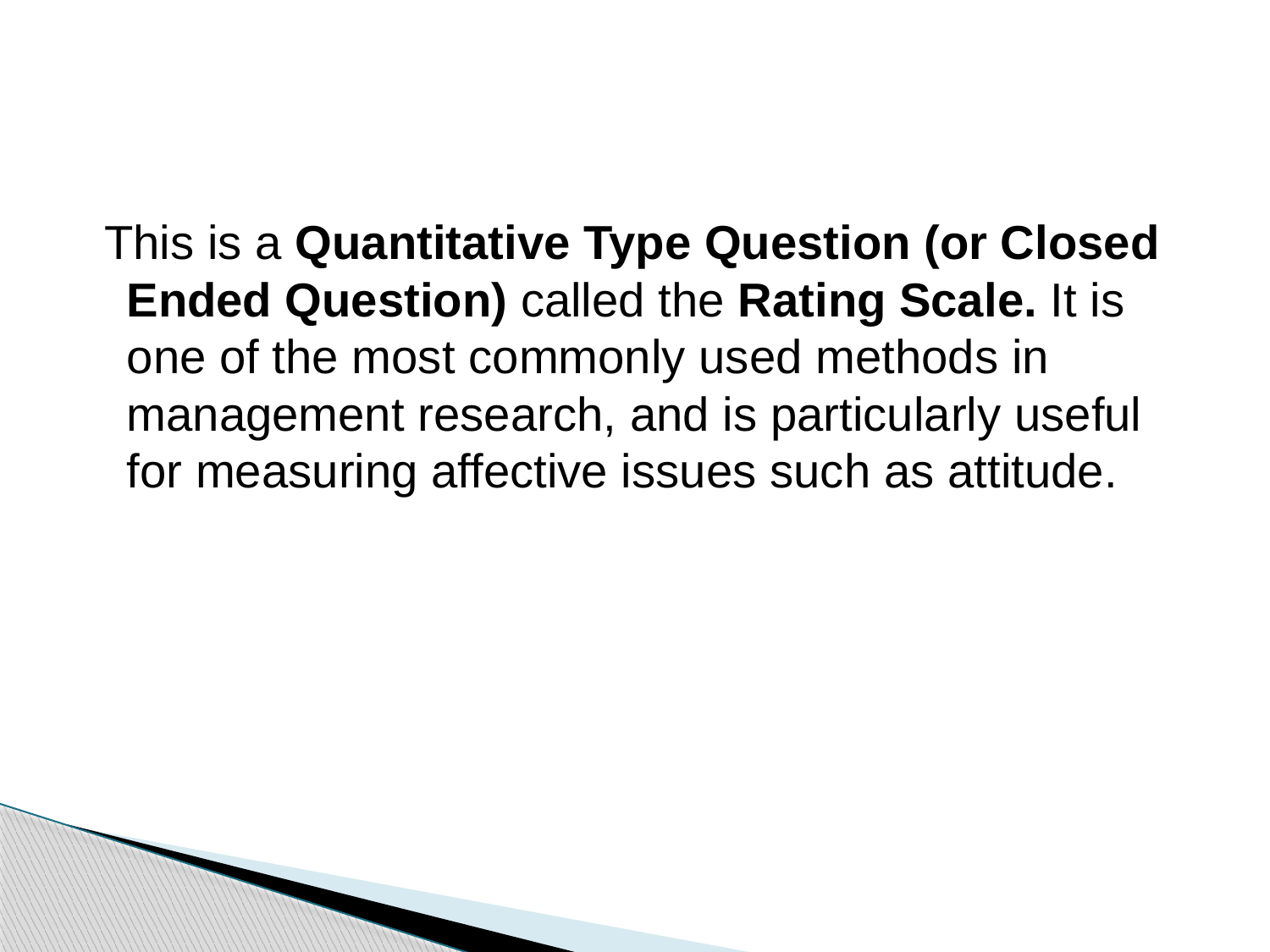

#
 This is a Quantitative Type Question (or Closed Ended Question) called the Rating Scale. It is one of the most commonly used methods in management research, and is particularly useful for measuring affective issues such as attitude.